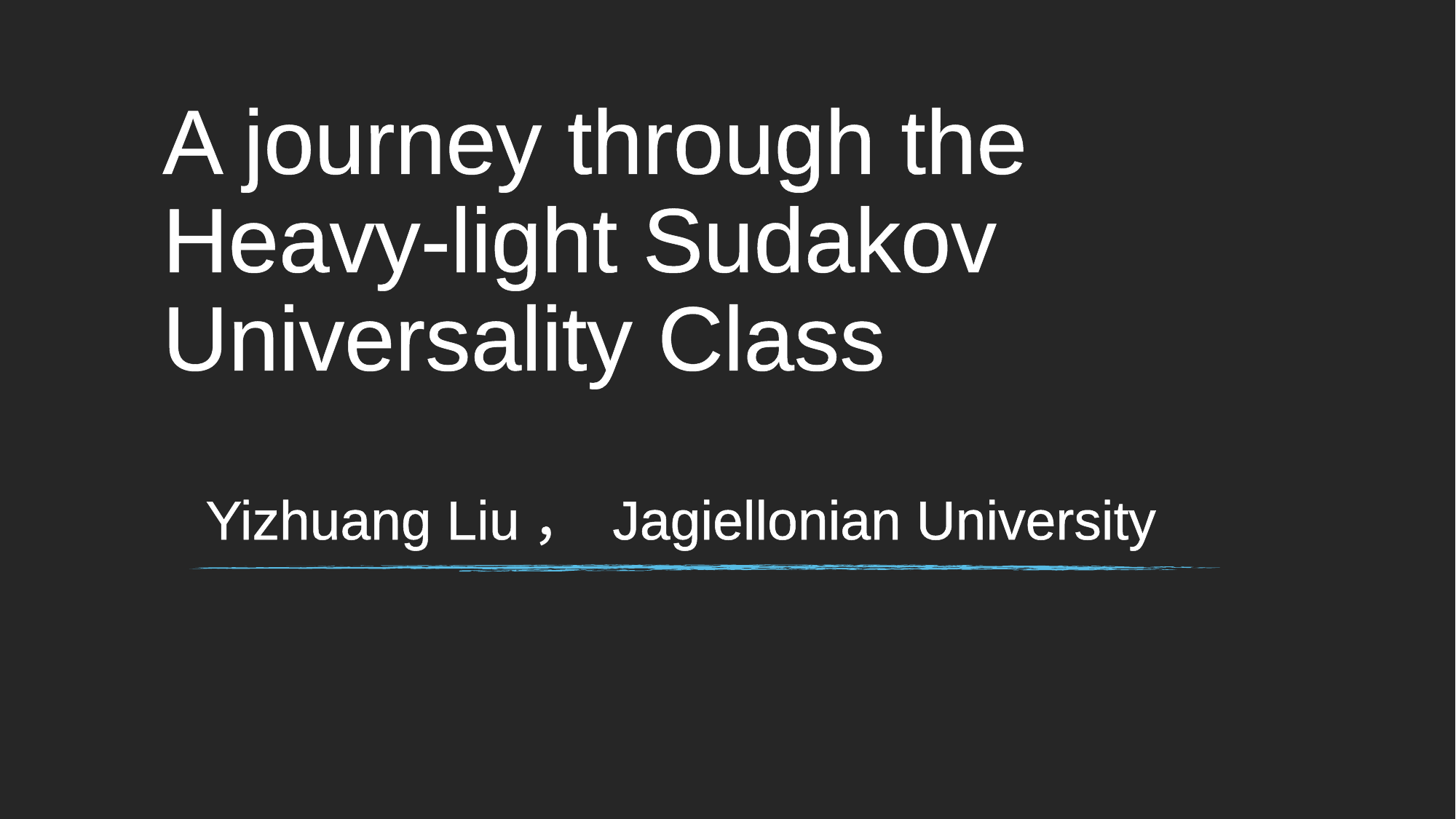

# A journey through the Heavy-light Sudakov Universality Class
Yizhuang Liu， Jagiellonian University